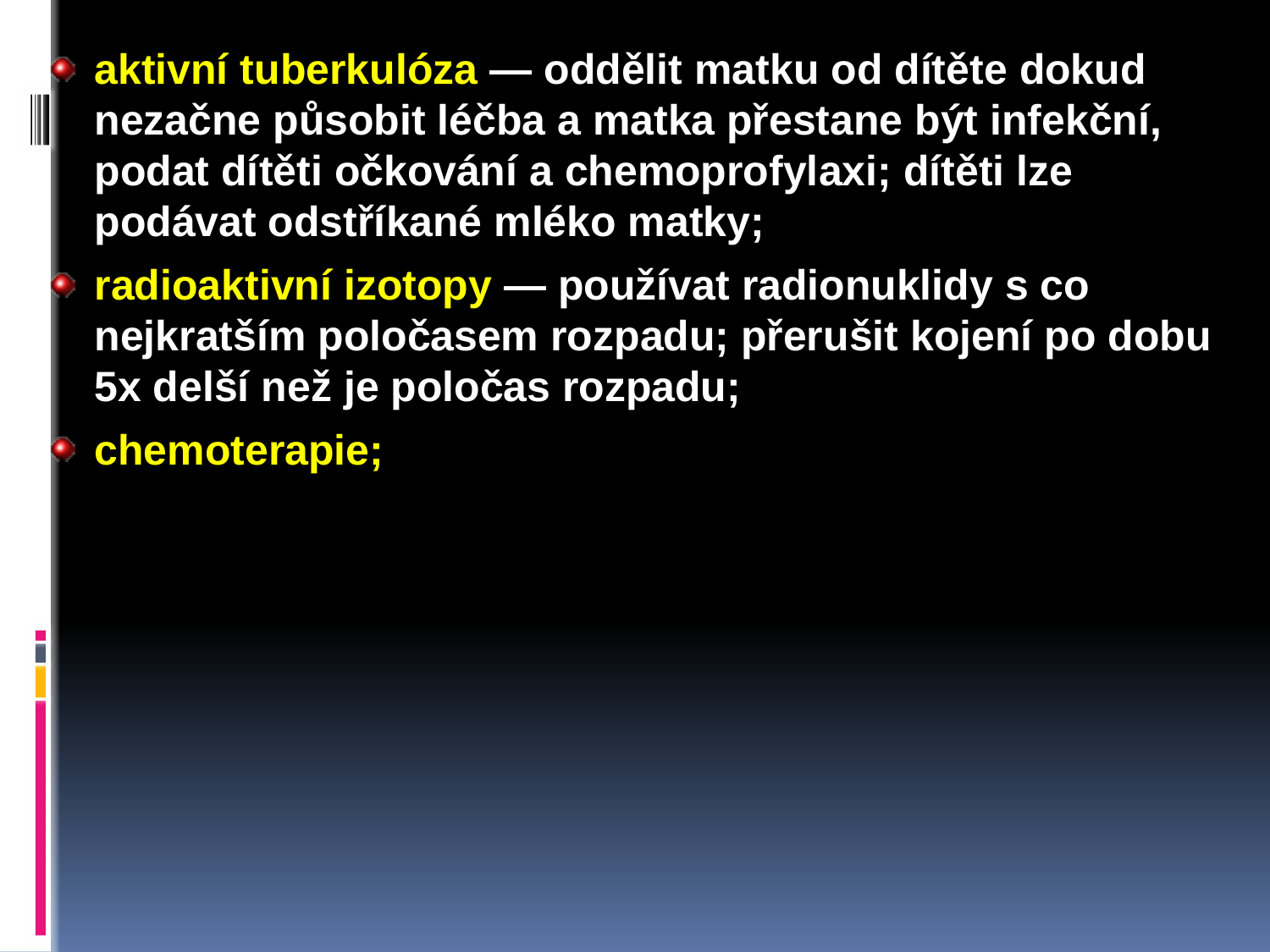

aktivní tuberkulóza — oddělit matku od dítěte dokud nezačne působit léčba a matka přestane být infekční, podat dítěti očkování a chemoprofylaxi; dítěti lze podávat odstříkané mléko matky;
radioaktivní izotopy — používat radionuklidy s co nejkratším poločasem rozpadu; přerušit kojení po dobu 5x delší než je poločas rozpadu;
chemoterapie;